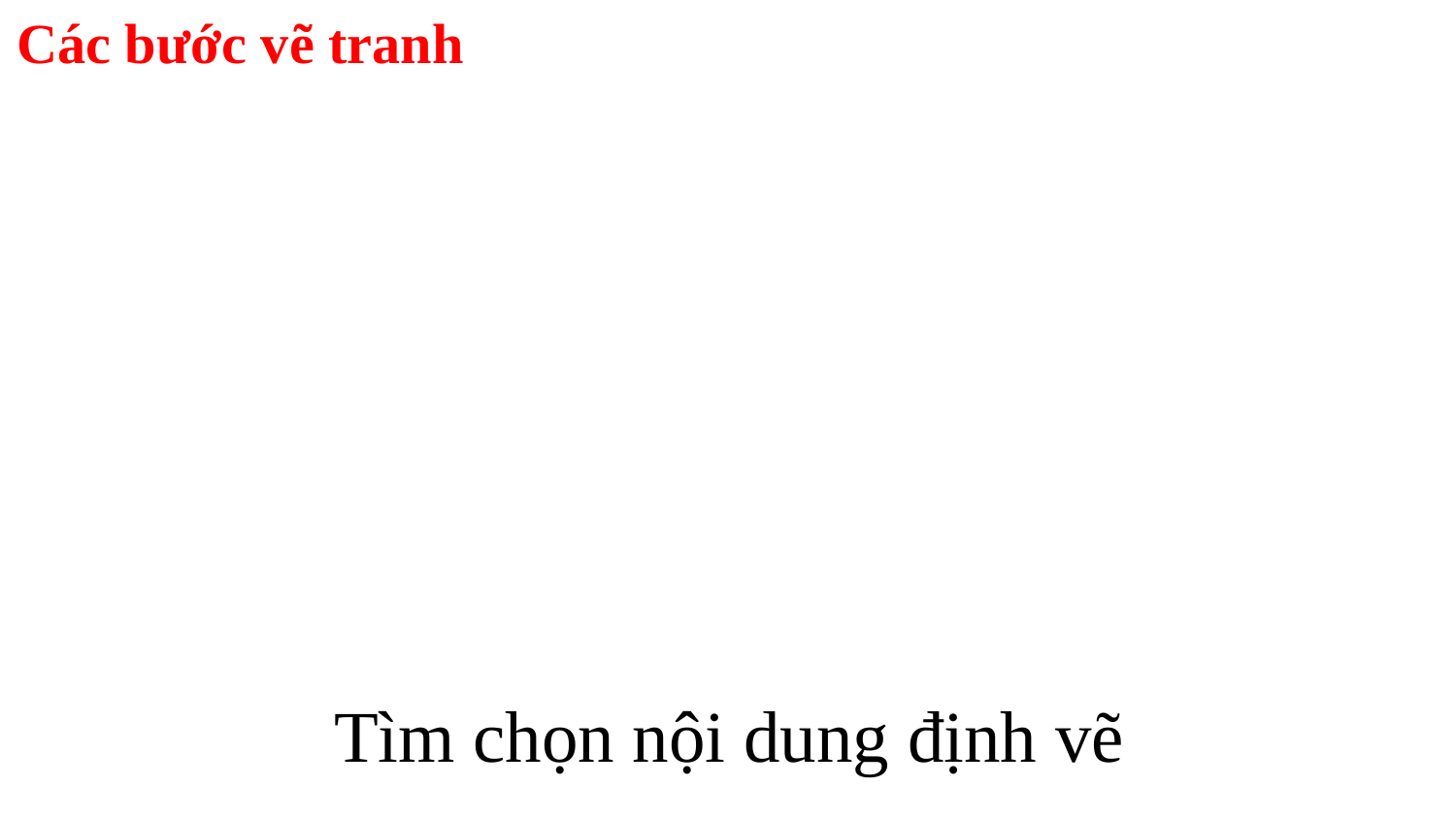

Các bước vẽ tranh
Tìm chọn nội dung định vẽ